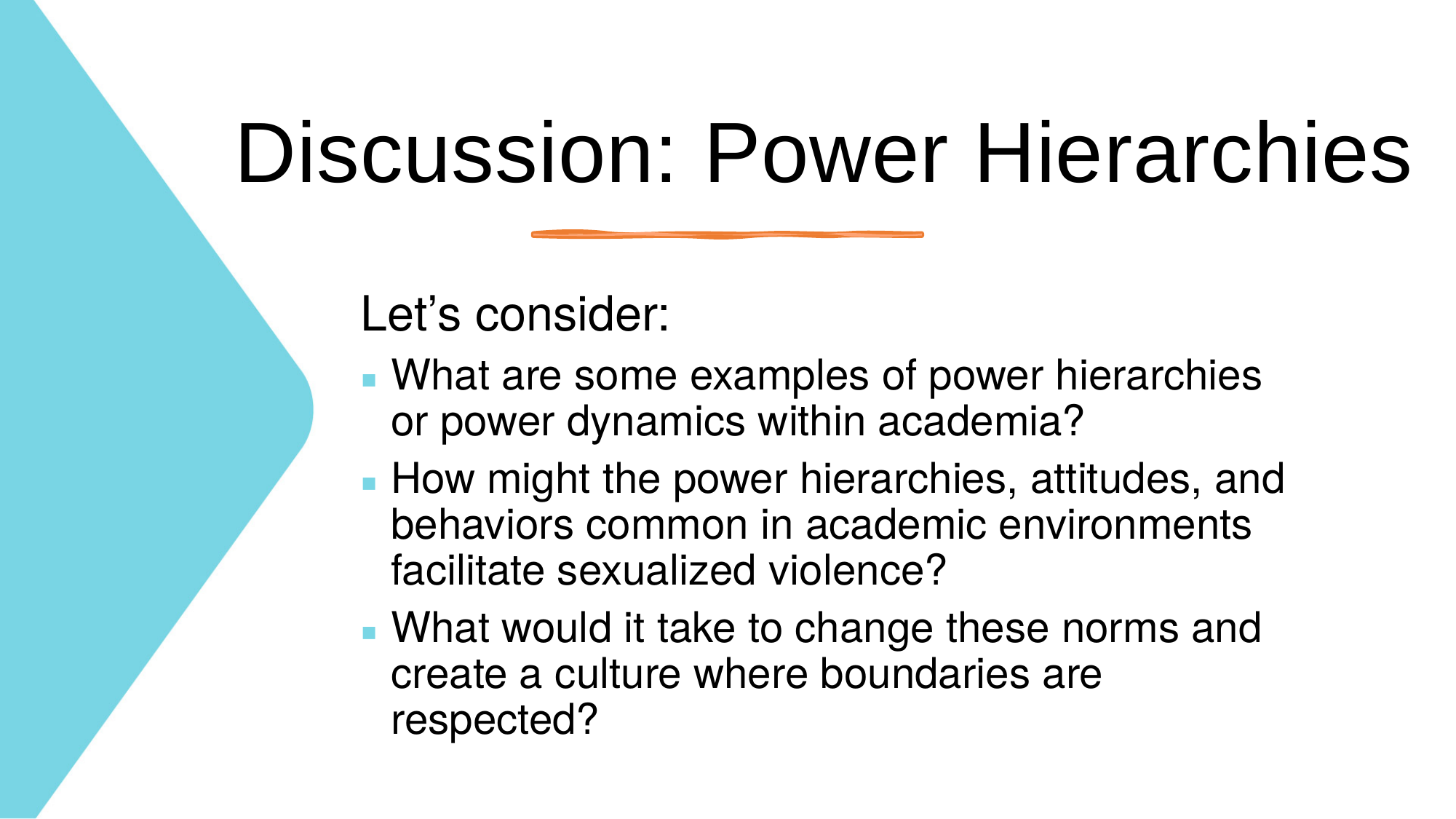

# Discussion: Power Hierarchies

Let’s consider:
What are some examples of power hierarchies or power dynamics within academia?
How might the power hierarchies, attitudes, and behaviors common in academic environments facilitate sexualized violence?
What would it take to change these norms and create a culture where boundaries are respected?